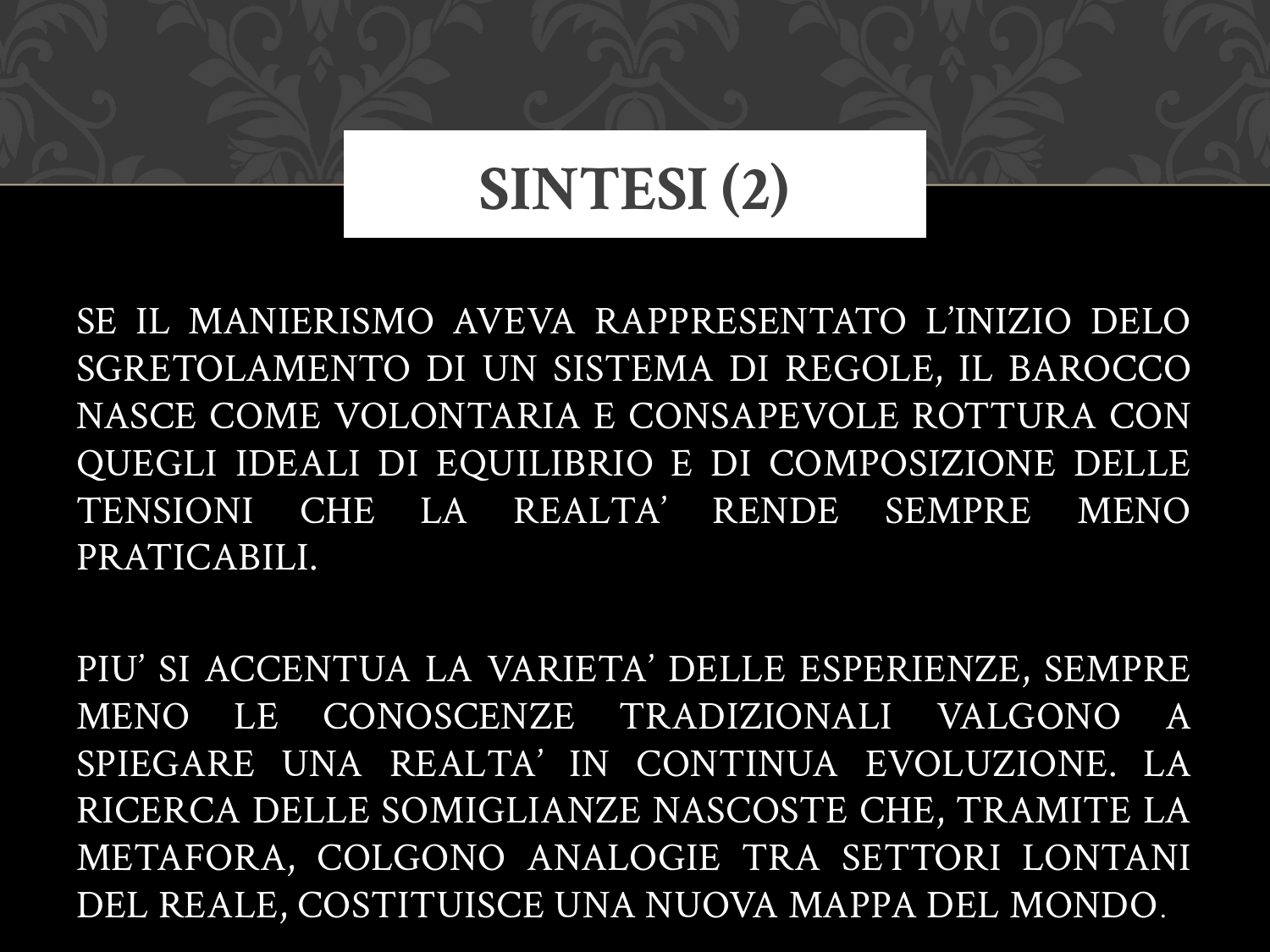

# SINTESI (2)

SE IL MANIERISMO AVEVA RAPPRESENTATO L’INIZIO DELO SGRETOLAMENTO DI UN SISTEMA DI REGOLE, IL BAROCCO NASCE COME VOLONTARIA E CONSAPEVOLE ROTTURA CON QUEGLI IDEALI DI EQUILIBRIO E DI COMPOSIZIONE DELLE TENSIONI CHE LA REALTA’ RENDE SEMPRE MENO PRATICABILI.

PIU’ SI ACCENTUA LA VARIETA’ DELLE ESPERIENZE, SEMPRE MENO LE CONOSCENZE TRADIZIONALI VALGONO A SPIEGARE UNA REALTA’ IN CONTINUA EVOLUZIONE. LA RICERCA DELLE SOMIGLIANZE NASCOSTE CHE, TRAMITE LA METAFORA, COLGONO ANALOGIE TRA SETTORI LONTANI DEL REALE, COSTITUISCE UNA NUOVA MAPPA DEL MONDO.